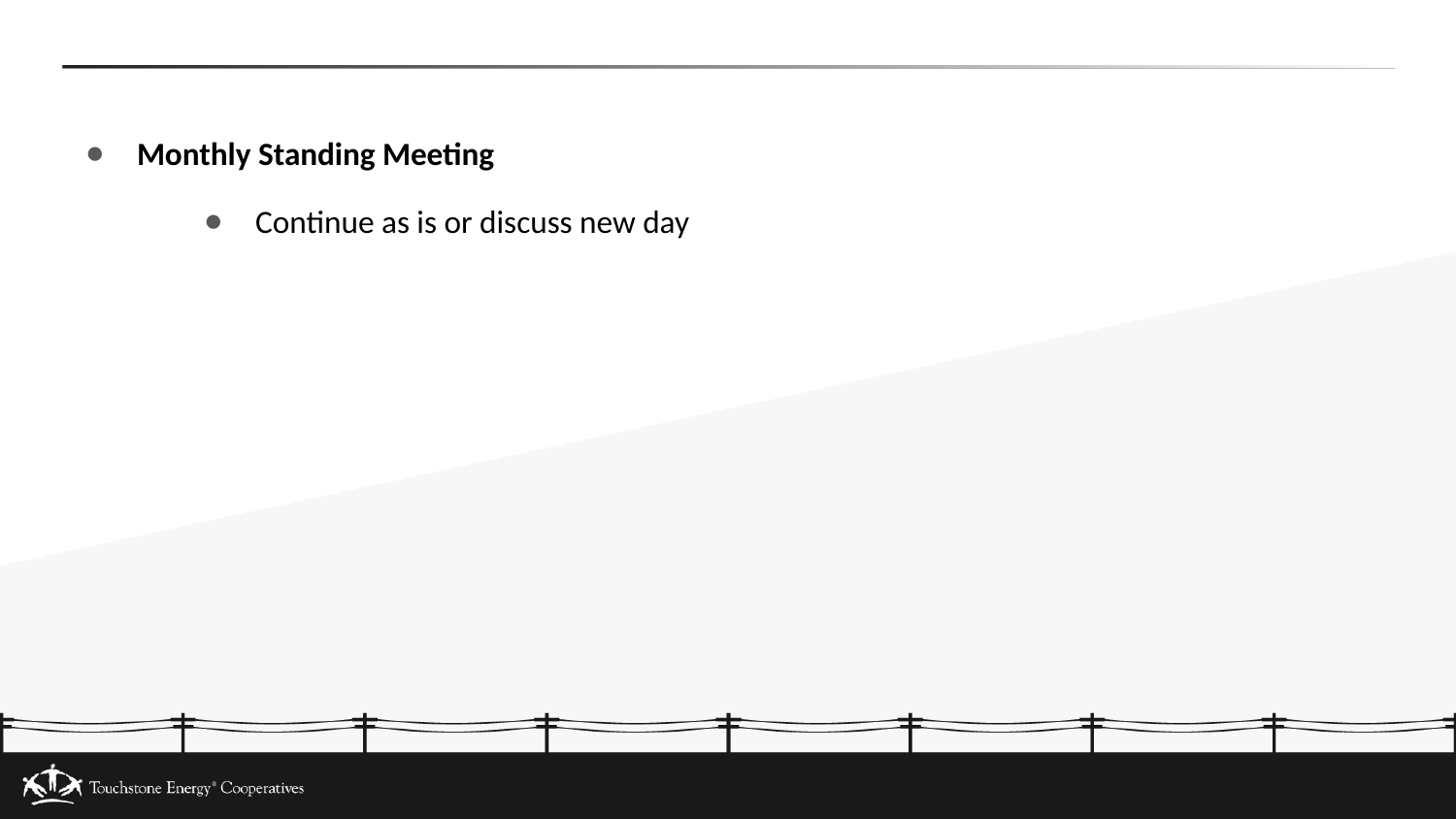

Monthly Standing Meeting
Continue as is or discuss new day